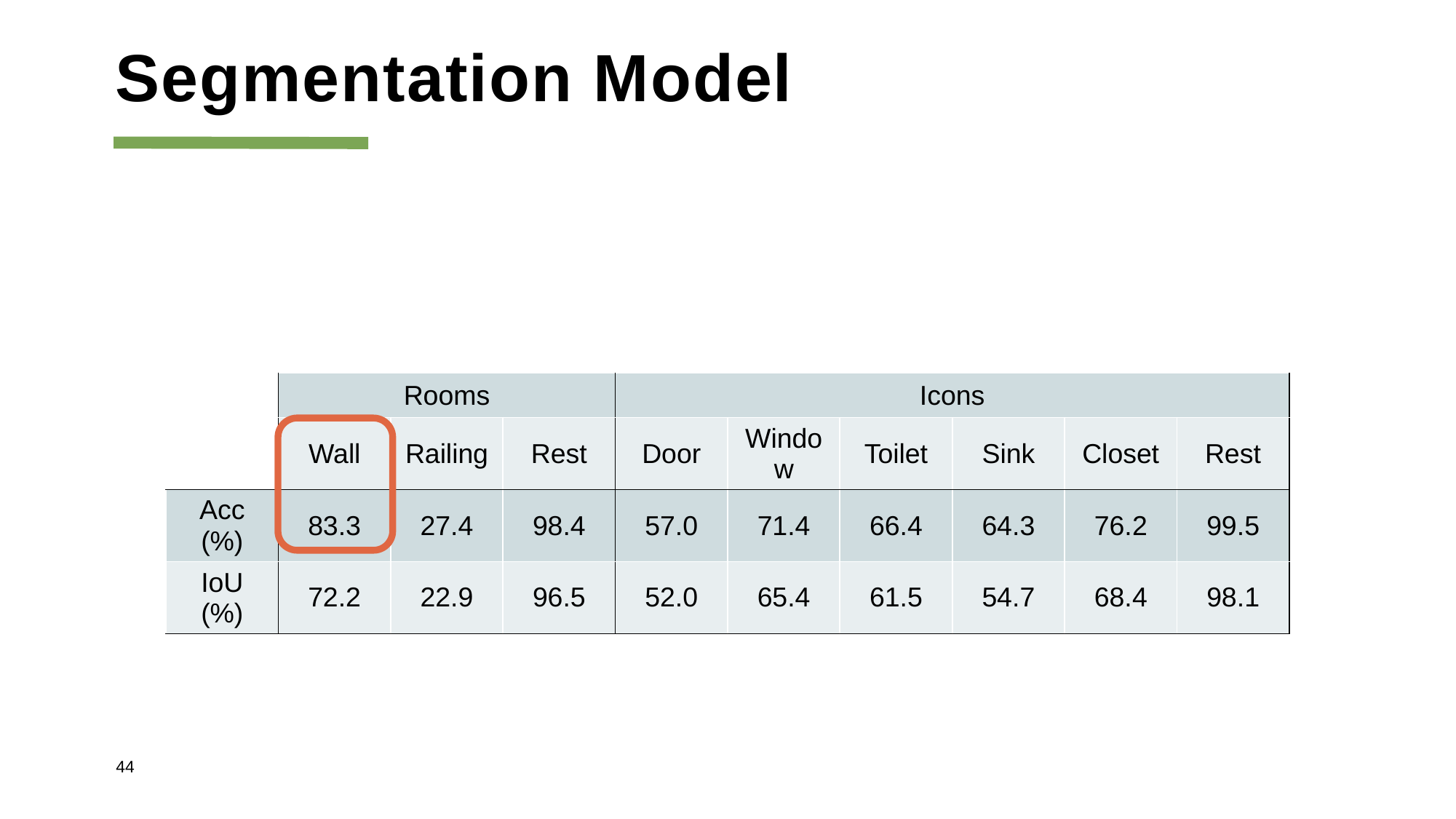

# Segmentation Model
|  | Rooms |  |  | Icons |  |  |  |  |  |
| --- | --- | --- | --- | --- | --- | --- | --- | --- | --- |
|  | Wall | Railing | Rest | Door | Window | Toilet | Sink | Closet | Rest |
| Acc (%) | 83.3 | 27.4 | 98.4 | 57.0 | 71.4 | 66.4 | 64.3 | 76.2 | 99.5 |
| IoU (%) | 72.2 | 22.9 | 96.5 | 52.0 | 65.4 | 61.5 | 54.7 | 68.4 | 98.1 |

44